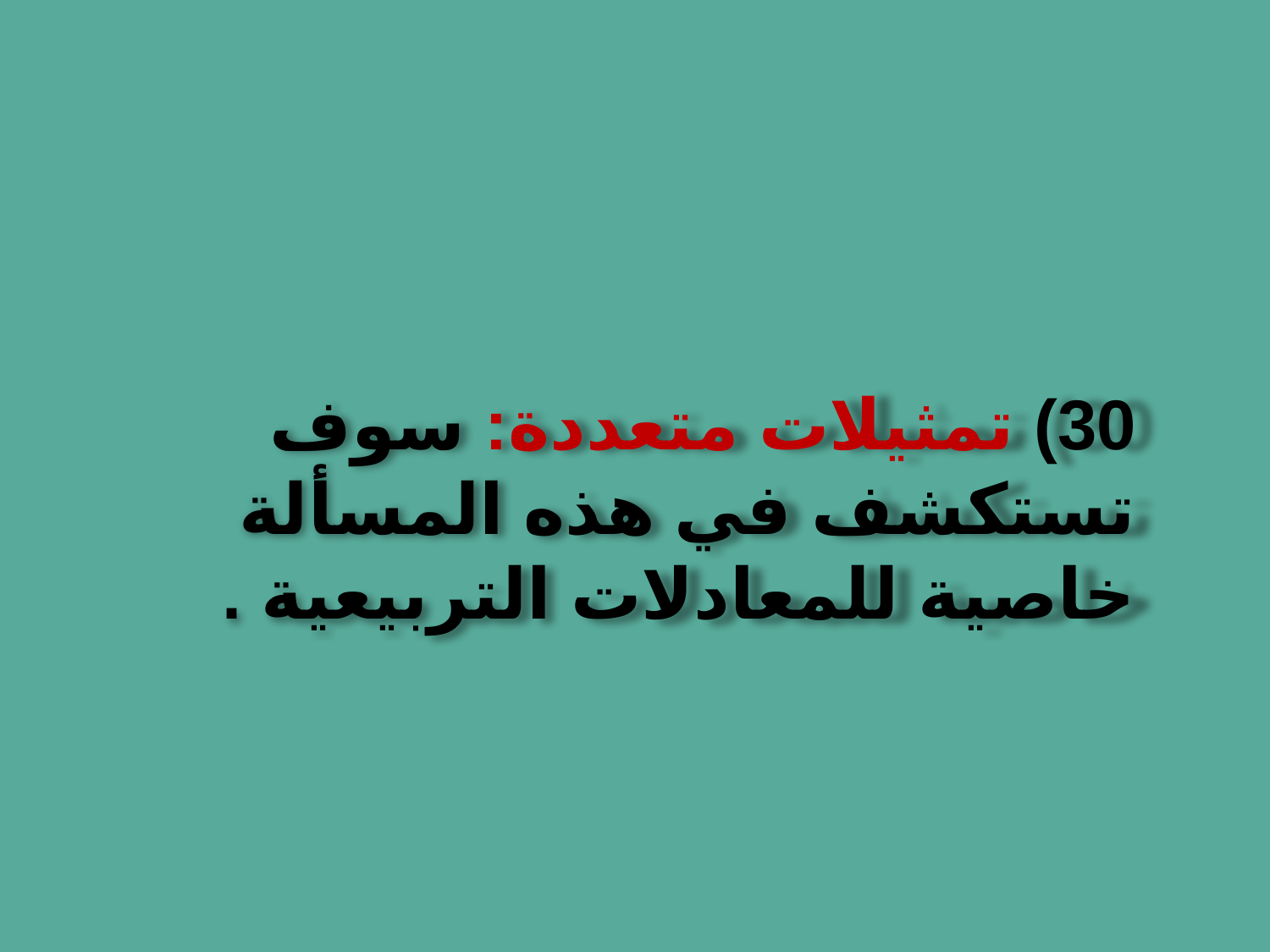

30) تمثيلات متعددة: سوف تستكشف في هذه المسألة خاصية للمعادلات التربيعية .